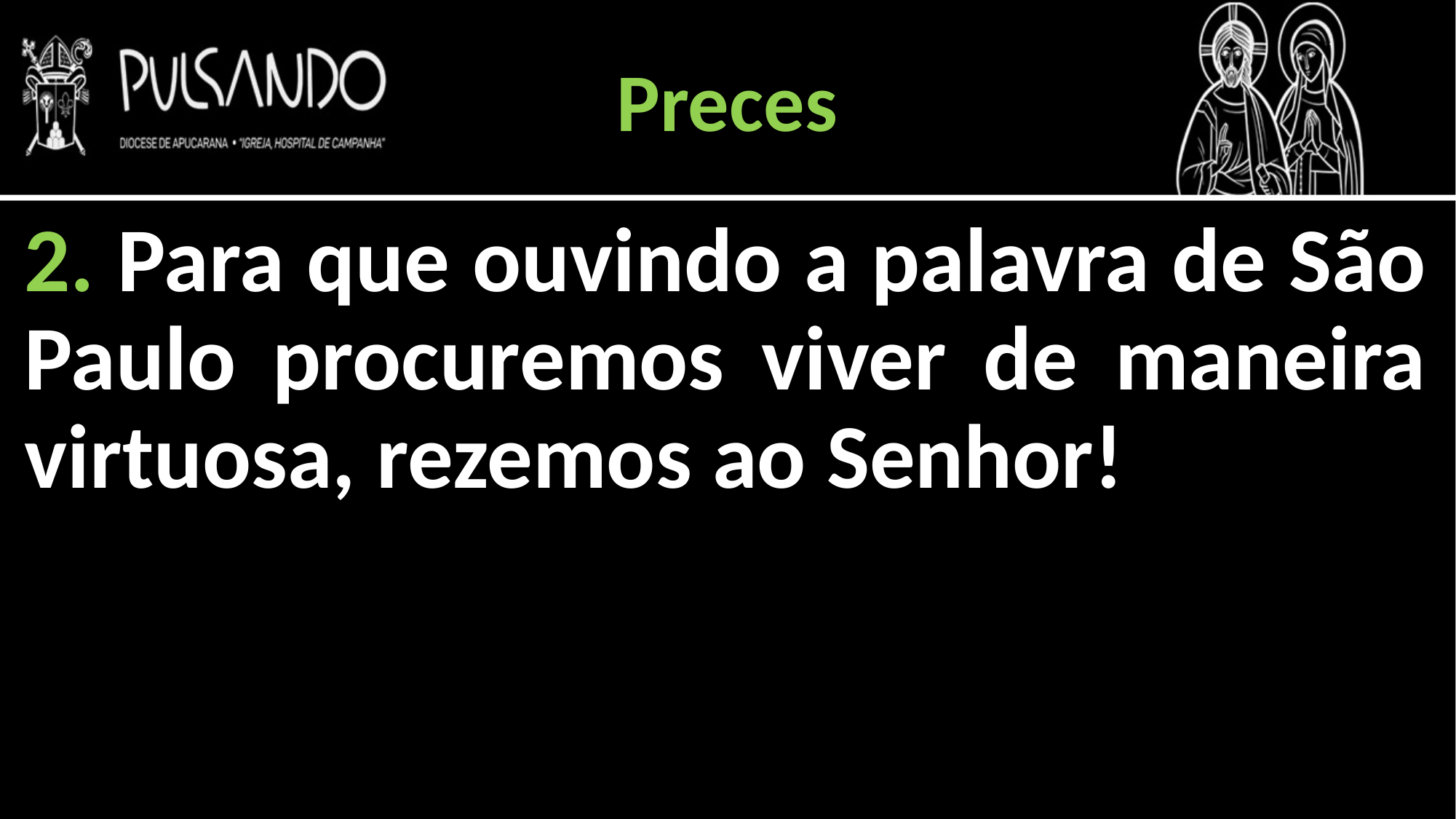

Preces
2. Para que ouvindo a palavra de São Paulo procuremos viver de maneira virtuosa, rezemos ao Senhor!